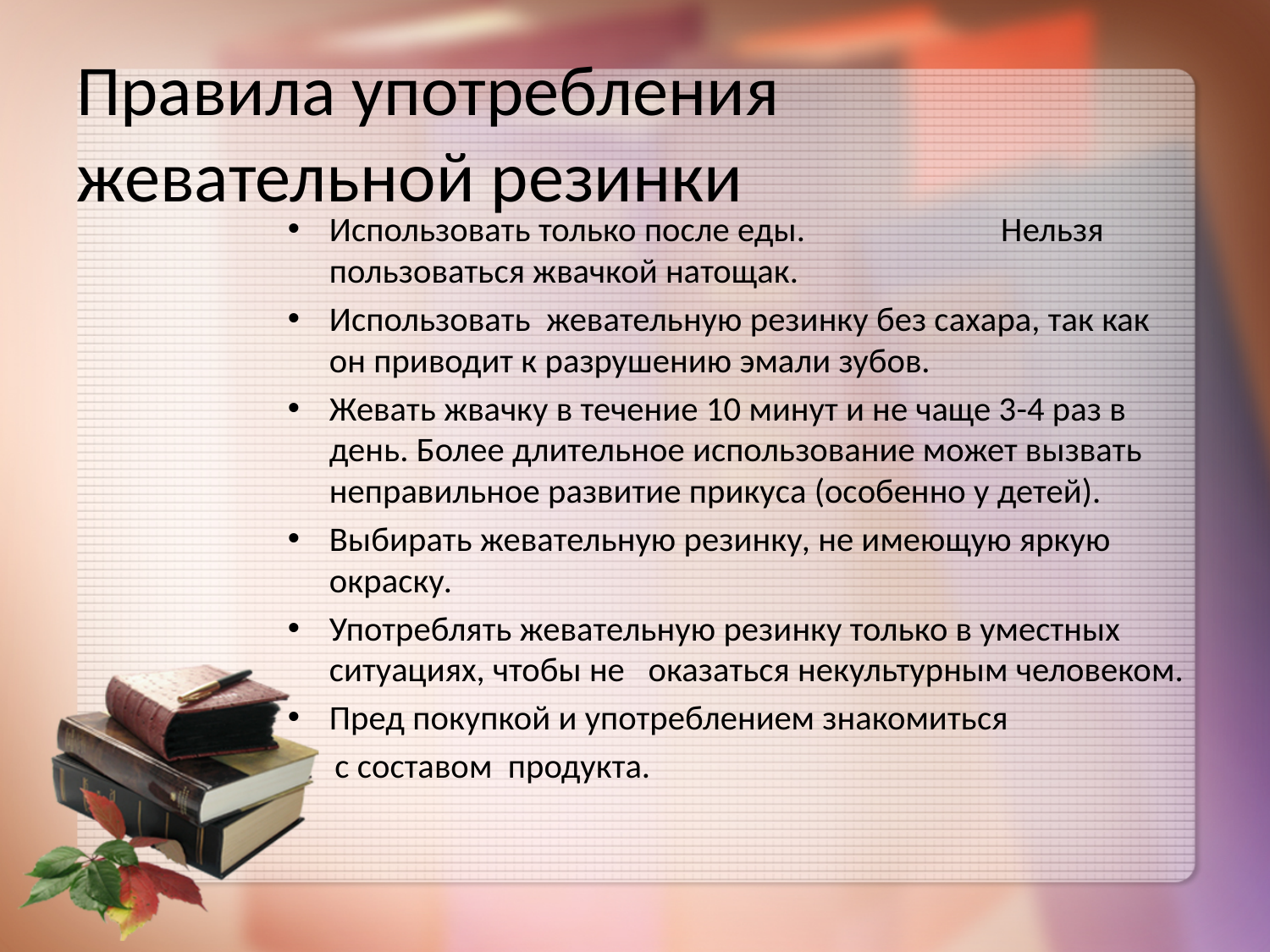

# Правила употребления жевательной резинки
Использовать только после еды.                         Нельзя пользоваться жвачкой натощак.
Использовать  жевательную резинку без сахара, так как  он приводит к разрушению эмали зубов.
Жевать жвачку в течение 10 минут и не чаще 3-4 раз в день. Более длительное использование может вызвать неправильное развитие прикуса (особенно у детей).
Выбирать жевательную резинку, не имеющую яркую окраску.
Употреблять жевательную резинку только в уместных ситуациях, чтобы не   оказаться некультурным человеком.
Пред покупкой и употреблением знакомиться
      с составом  продукта.